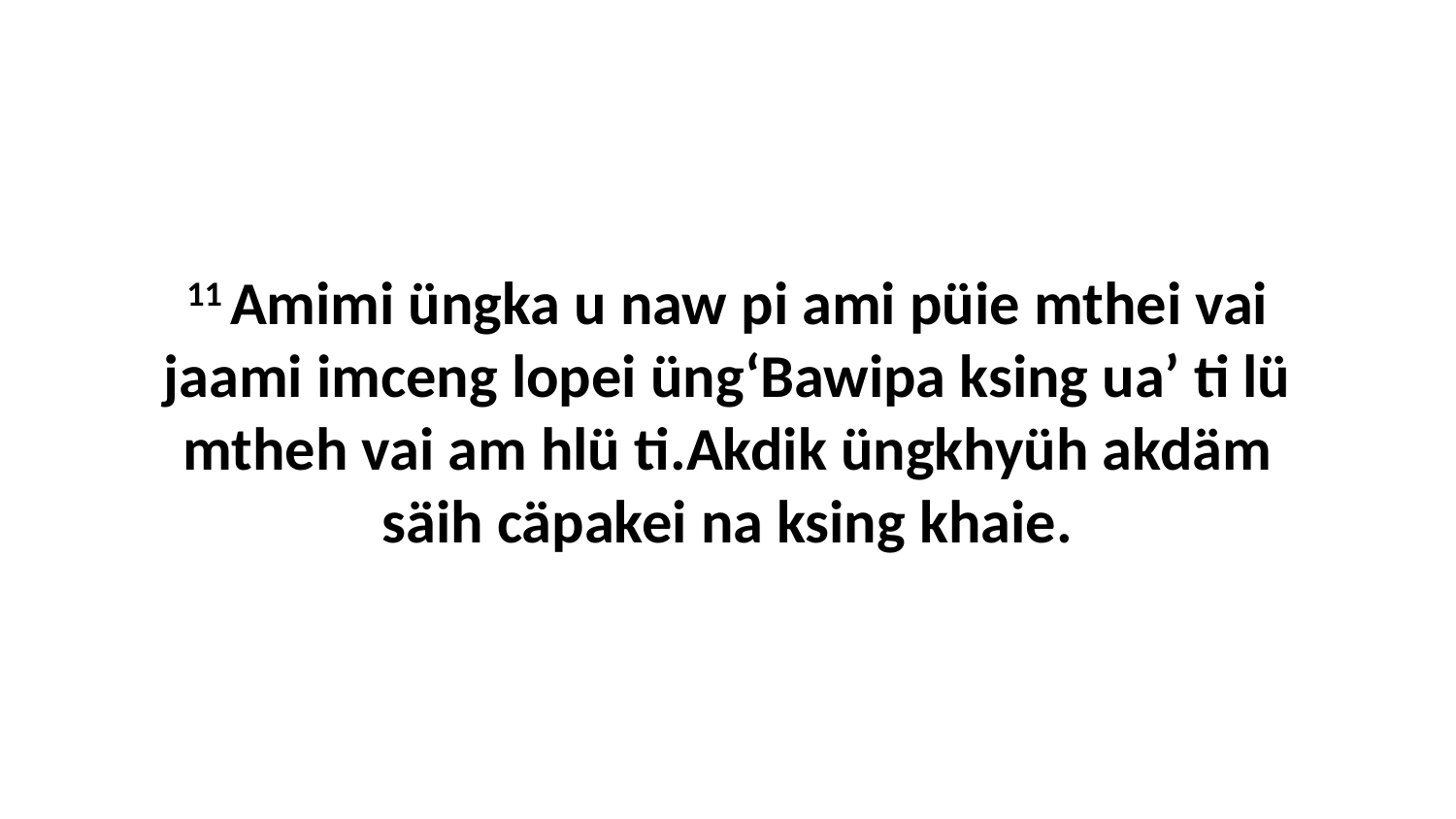

11 Amimi üngka u naw pi ami püie mthei vai jaami imceng lopei üng‘Bawipa ksing ua’ ti lü mtheh vai am hlü ti.Akdik üngkhyüh akdäm säih cäpakei na ksing khaie.